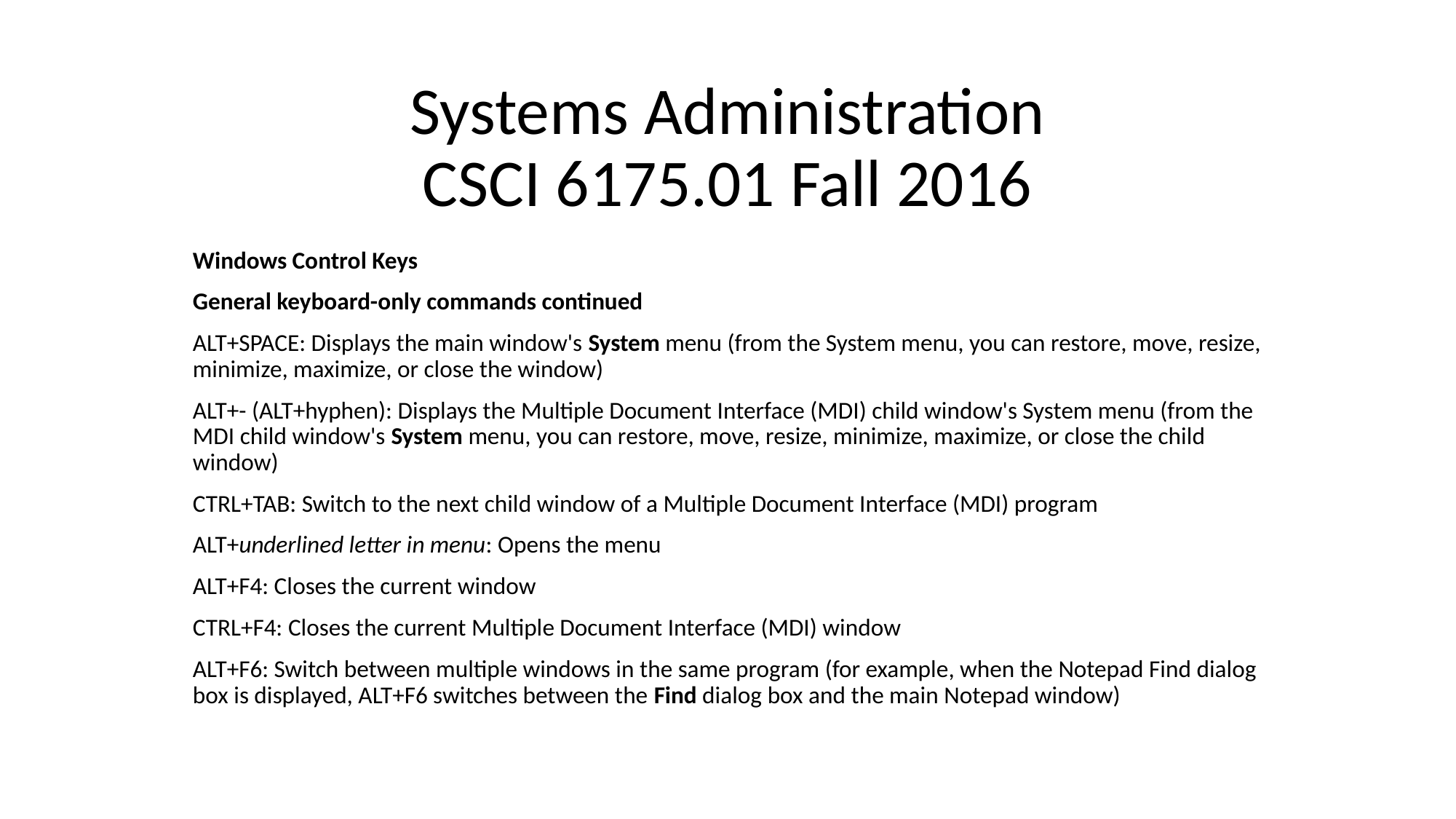

# Systems Administration CSCI 6175.01 Fall 2016
Windows Control Keys
General keyboard-only commands continued
ALT+SPACE: Displays the main window's System menu (from the System menu, you can restore, move, resize, minimize, maximize, or close the window)
ALT+- (ALT+hyphen): Displays the Multiple Document Interface (MDI) child window's System menu (from the MDI child window's System menu, you can restore, move, resize, minimize, maximize, or close the child window)
CTRL+TAB: Switch to the next child window of a Multiple Document Interface (MDI) program
ALT+underlined letter in menu: Opens the menu
ALT+F4: Closes the current window
CTRL+F4: Closes the current Multiple Document Interface (MDI) window
ALT+F6: Switch between multiple windows in the same program (for example, when the Notepad Find dialog box is displayed, ALT+F6 switches between the Find dialog box and the main Notepad window)